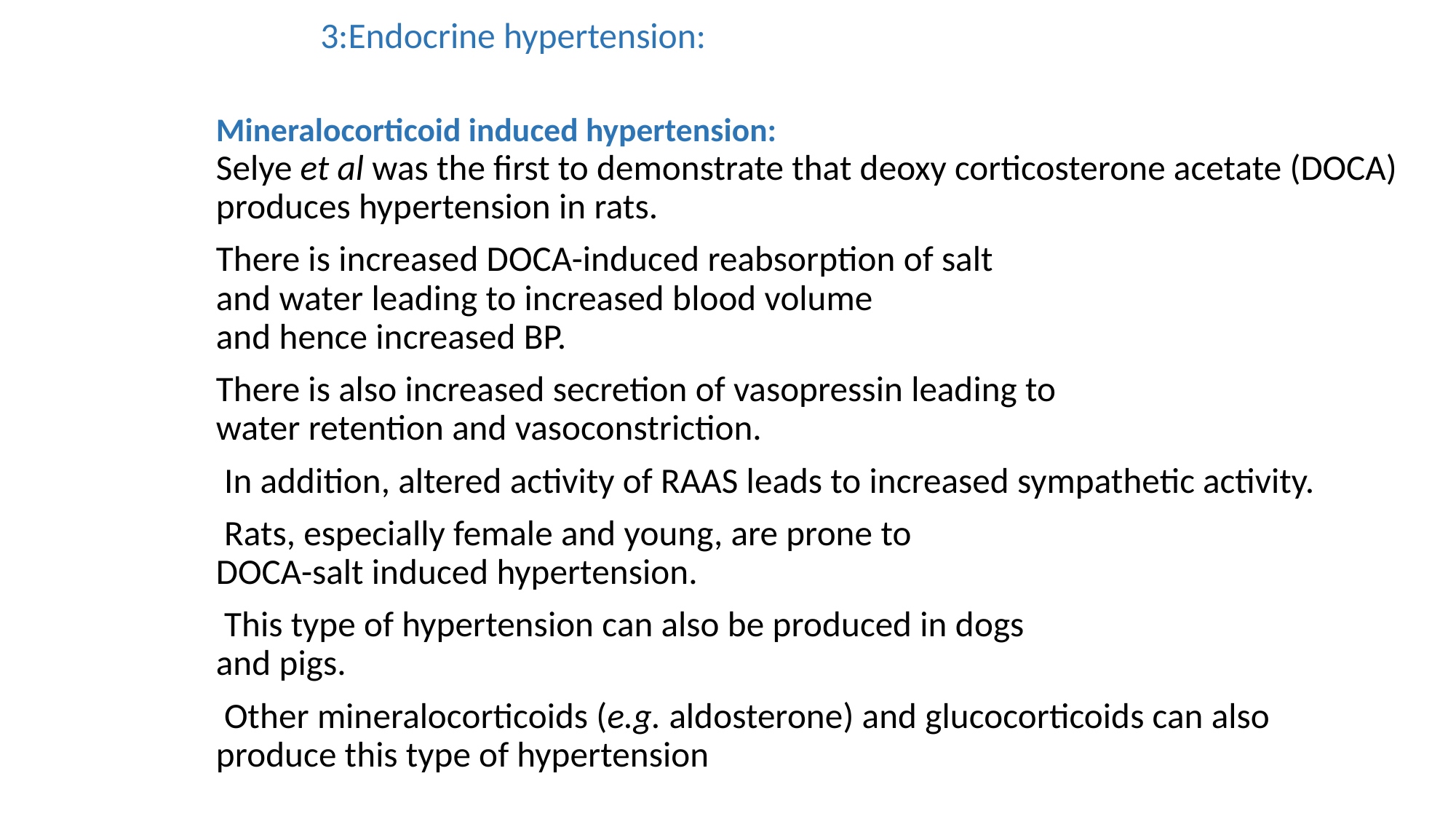

# 3:Endocrine hypertension:
Mineralocorticoid induced hypertension:
Selye et al was the first to demonstrate that deoxy corticosterone acetate (DOCA) produces hypertension in rats.
There is increased DOCA-induced reabsorption of salt
and water leading to increased blood volume
and hence increased BP.
There is also increased secretion of vasopressin leading to
water retention and vasoconstriction.
 In addition, altered activity of RAAS leads to increased sympathetic activity.
 Rats, especially female and young, are prone to
DOCA-salt induced hypertension.
 This type of hypertension can also be produced in dogs
and pigs.
 Other mineralocorticoids (e.g. aldosterone) and glucocorticoids can also
produce this type of hypertension